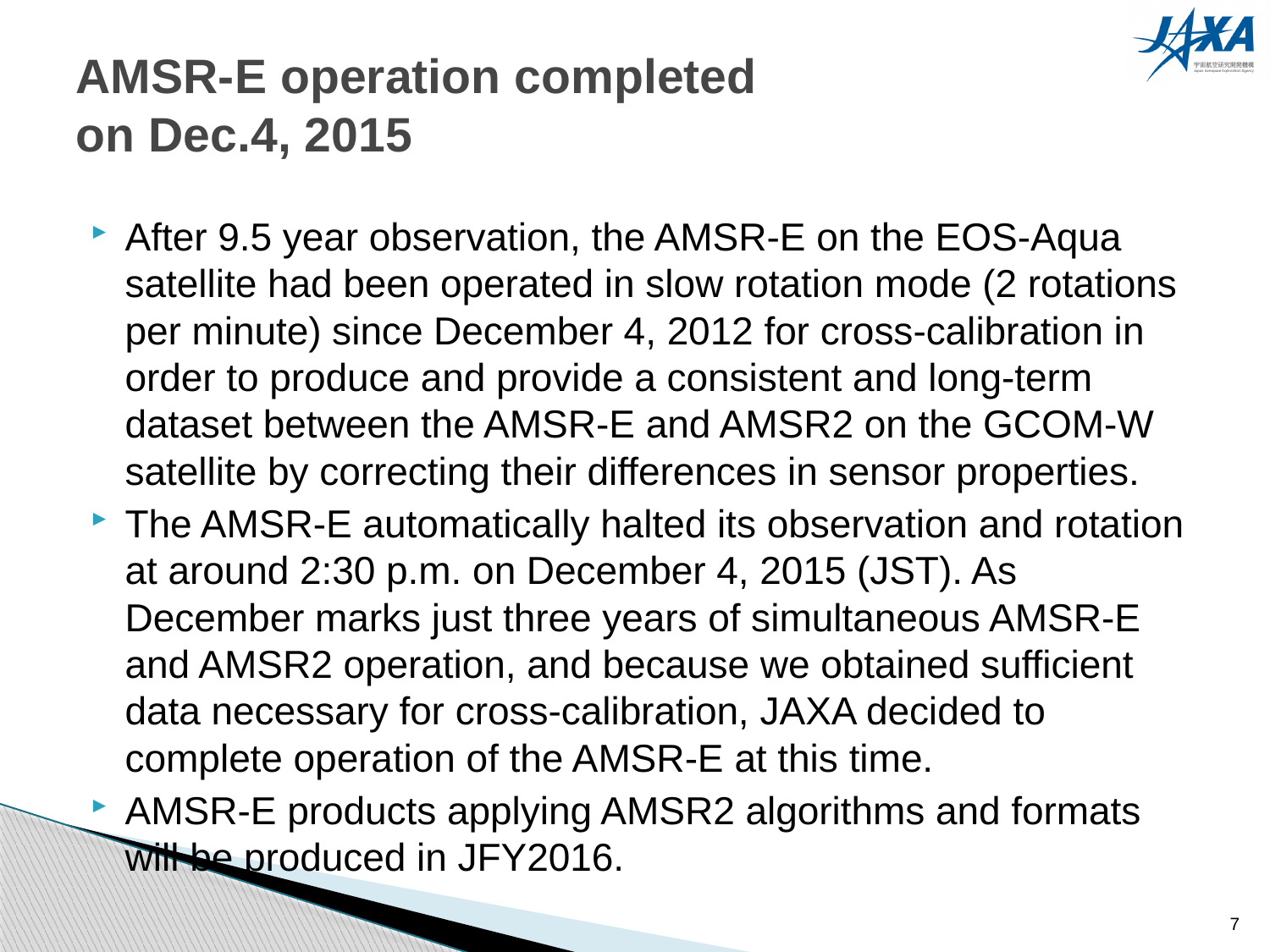

# AMSR-E operation completed on Dec.4, 2015
After 9.5 year observation, the AMSR-E on the EOS-Aqua satellite had been operated in slow rotation mode (2 rotations per minute) since December 4, 2012 for cross-calibration in order to produce and provide a consistent and long-term dataset between the AMSR-E and AMSR2 on the GCOM-W satellite by correcting their differences in sensor properties.
The AMSR-E automatically halted its observation and rotation at around 2:30 p.m. on December 4, 2015 (JST). As December marks just three years of simultaneous AMSR-E and AMSR2 operation, and because we obtained sufficient data necessary for cross-calibration, JAXA decided to complete operation of the AMSR-E at this time.
AMSR-E products applying AMSR2 algorithms and formats will be produced in JFY2016.
7